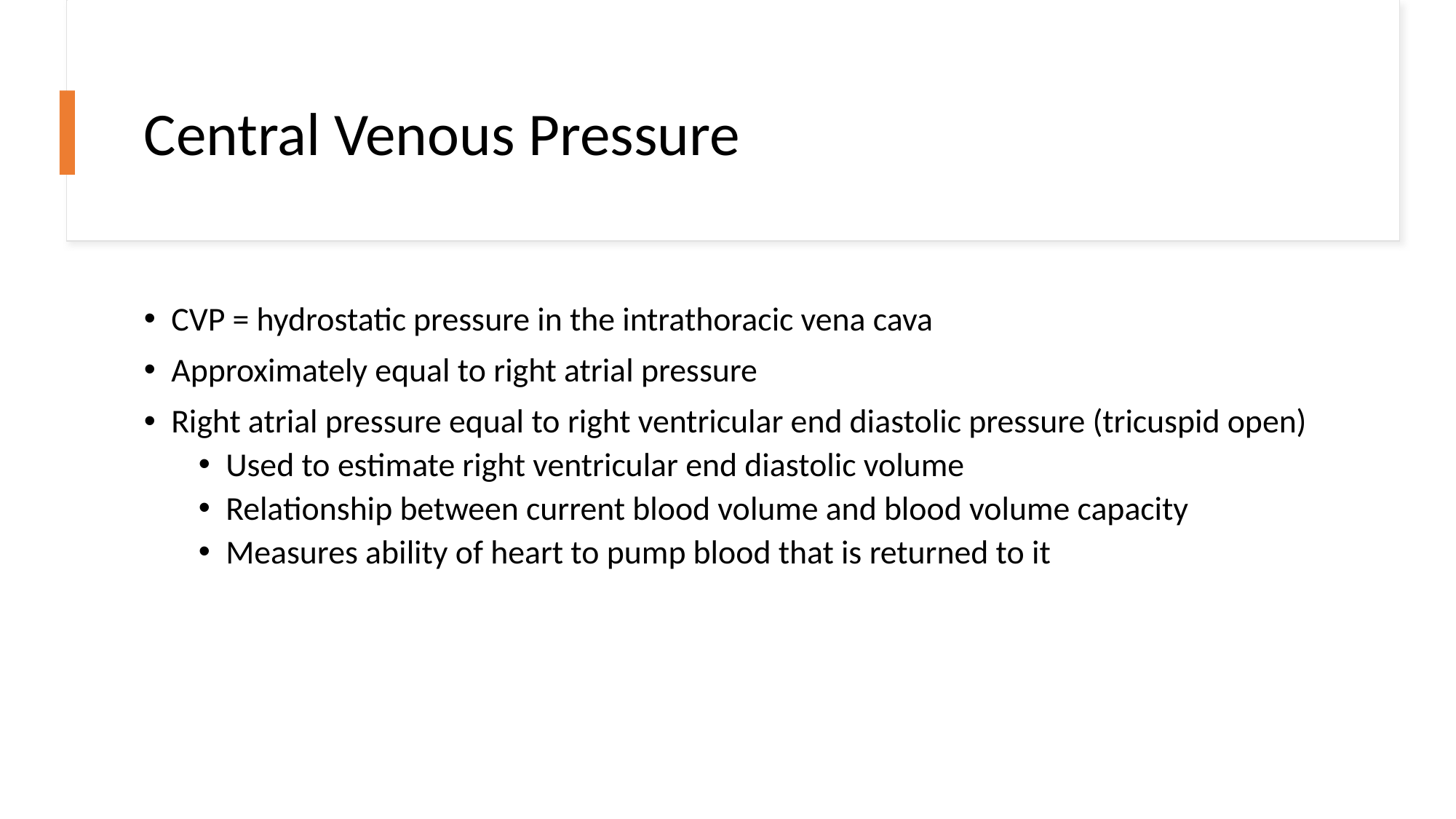

# Central Venous Pressure

CVP = hydrostatic pressure in the intrathoracic vena cava
Approximately equal to right atrial pressure
Right atrial pressure equal to right ventricular end diastolic pressure (tricuspid open)
Used to estimate right ventricular end diastolic volume
Relationship between current blood volume and blood volume capacity
Measures ability of heart to pump blood that is returned to it